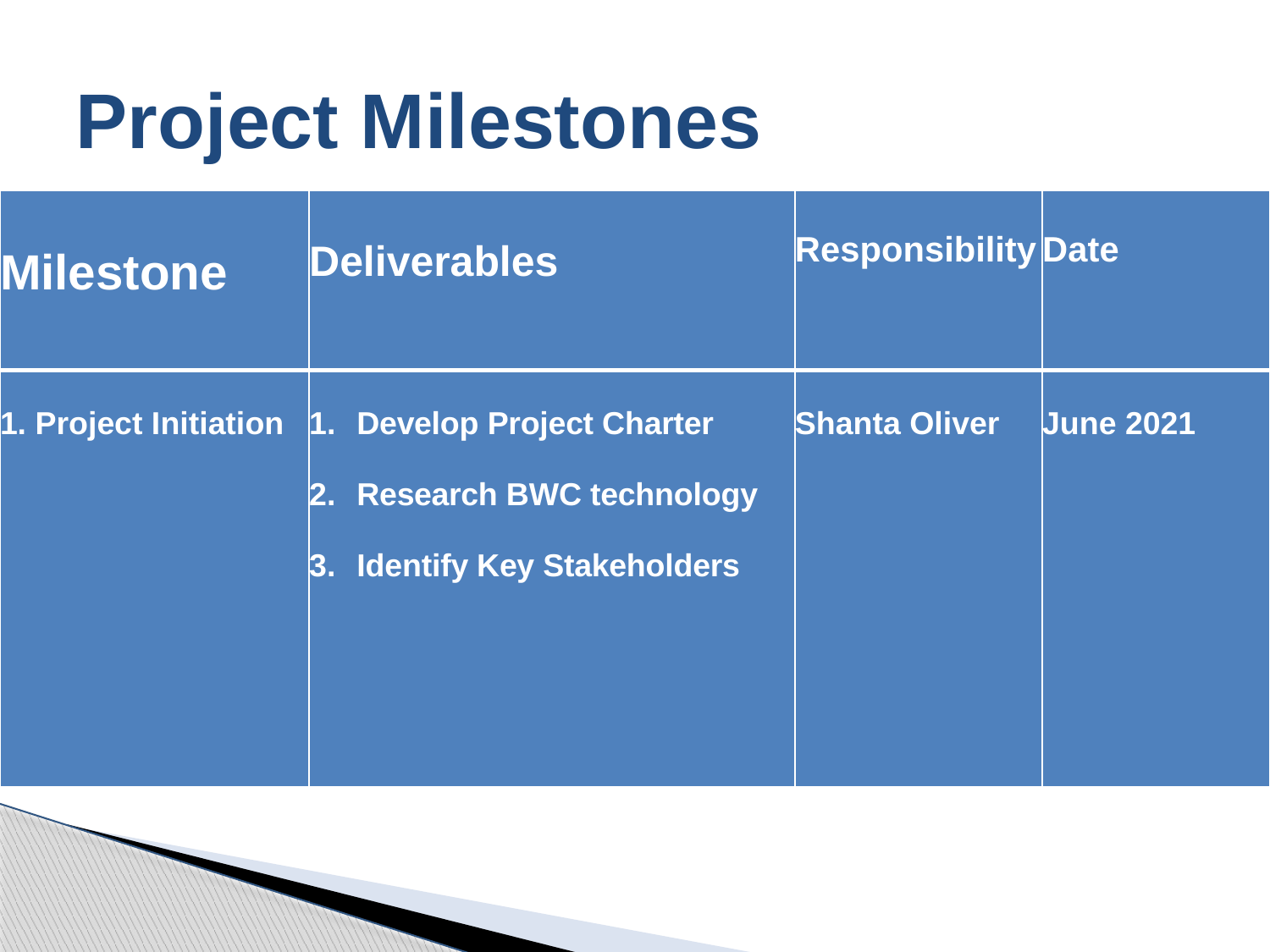

# Project Milestones
| Milestone | Deliverables | Responsibility | Date |
| --- | --- | --- | --- |
| 1. Project Initiation | Develop Project Charter Research BWC technology Identify Key Stakeholders | Shanta Oliver | June 2021 |